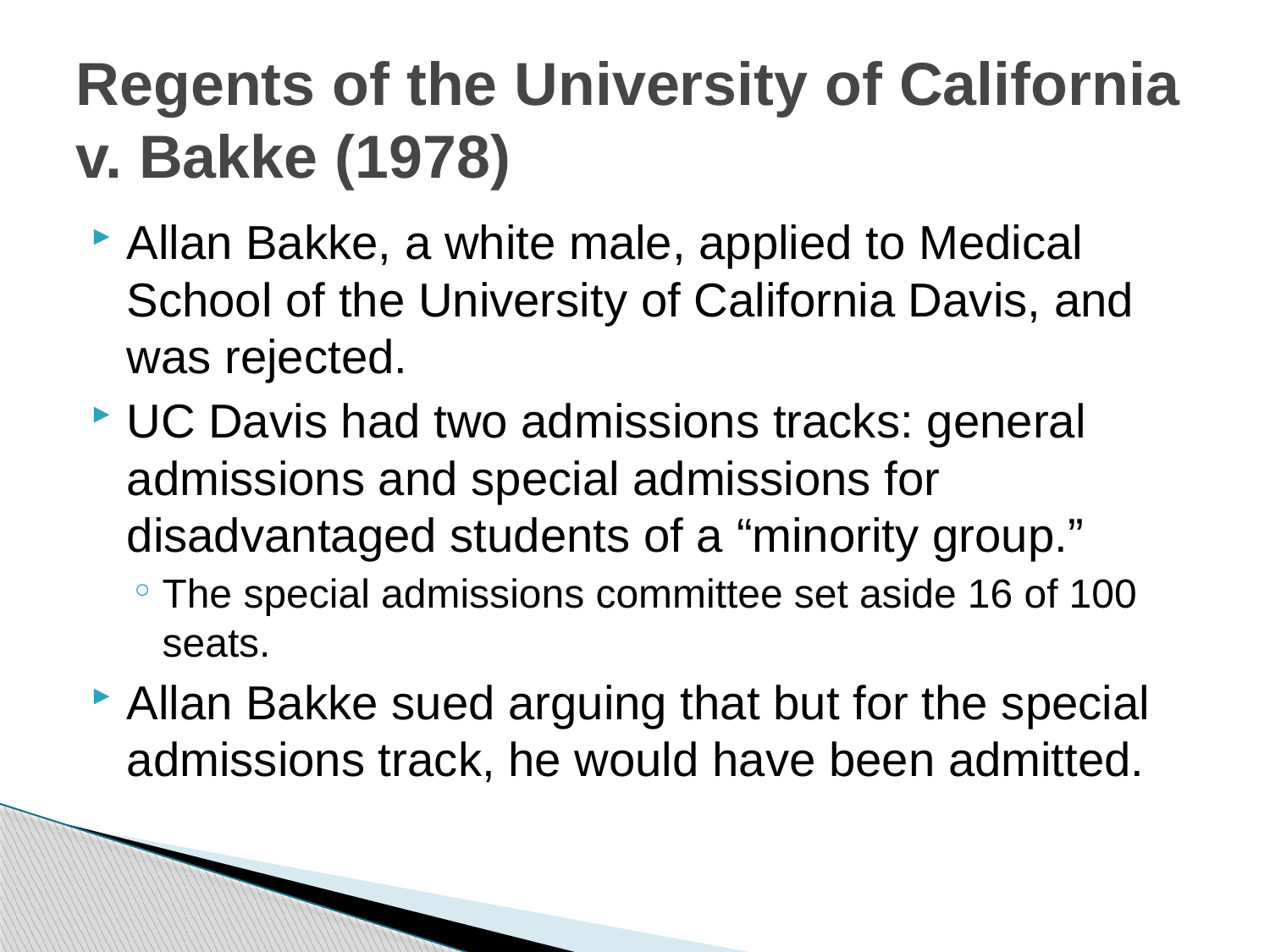

# Regents of the University of California v. Bakke (1978)
Allan Bakke, a white male, applied to Medical School of the University of California Davis, and was rejected.
UC Davis had two admissions tracks: general admissions and special admissions for disadvantaged students of a “minority group.”
The special admissions committee set aside 16 of 100 seats.
Allan Bakke sued arguing that but for the special admissions track, he would have been admitted.